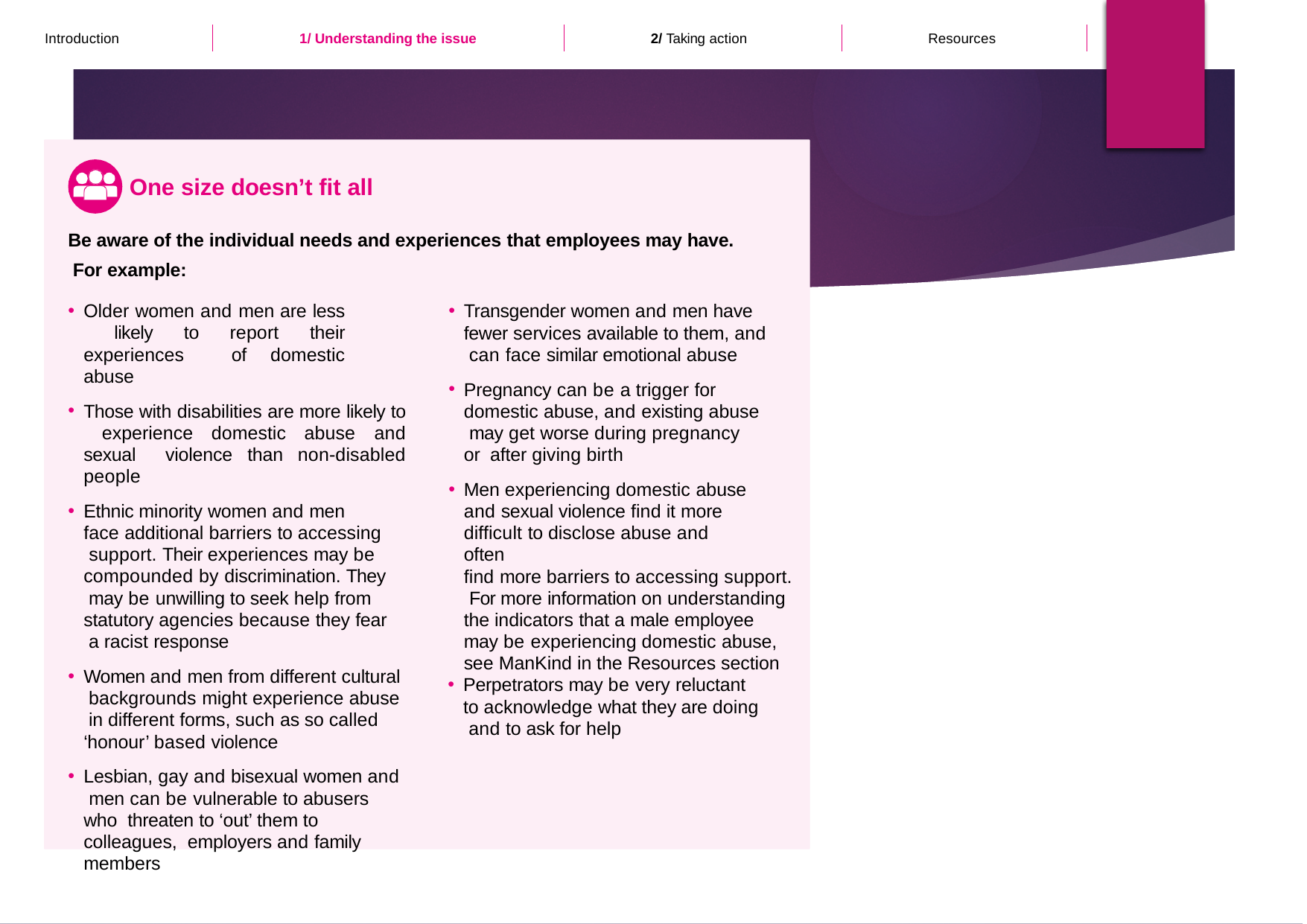

Introduction
2/ Taking action
Resources
1/ Understanding the issue

One size doesn’t fit all
Be aware of the individual needs and experiences that employees may have.  For example:
Older women and men are less  likely to report their experiences  of domestic abuse
Those with disabilities are more likely to  experience domestic abuse and sexual  violence than non-disabled people
Ethnic minority women and men  face additional barriers to accessing  support. Their experiences may be
compounded by discrimination. They  may be unwilling to seek help from  statutory agencies because they fear  a racist response
Women and men from different cultural  backgrounds might experience abuse  in different forms, such as so called  ‘honour’ based violence
Lesbian, gay and bisexual women and  men can be vulnerable to abusers who  threaten to ‘out’ them to colleagues,  employers and family members
Transgender women and men have  fewer services available to them, and  can face similar emotional abuse
Pregnancy can be a trigger for  domestic abuse, and existing abuse  may get worse during pregnancy or  after giving birth
Men experiencing domestic abuse  and sexual violence find it more  difficult to disclose abuse and often
find more barriers to accessing support.  For more information on understanding  the indicators that a male employee  may be experiencing domestic abuse,  see ManKind in the Resources section
Perpetrators may be very reluctant  to acknowledge what they are doing  and to ask for help